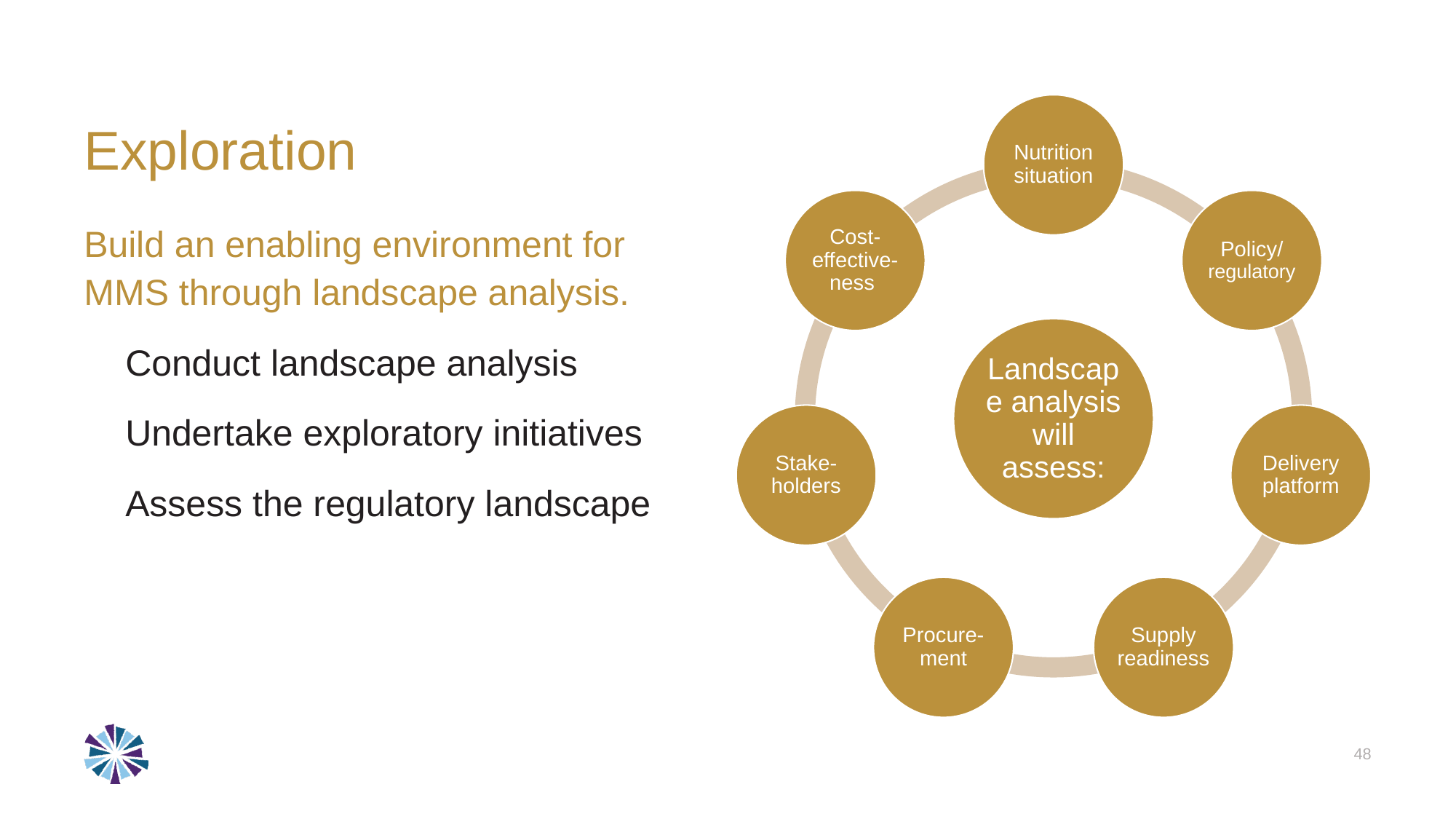

Landscape analysis will assess:
Nutrition situation
Policy/
regulatory
Delivery platform
Supply readiness
Procure-ment
Stake-
holders
Cost-effective-ness
# Exploration
Build an enabling environment for MMS through landscape analysis.
Conduct landscape analysis
Undertake exploratory initiatives
Assess the regulatory landscape
48